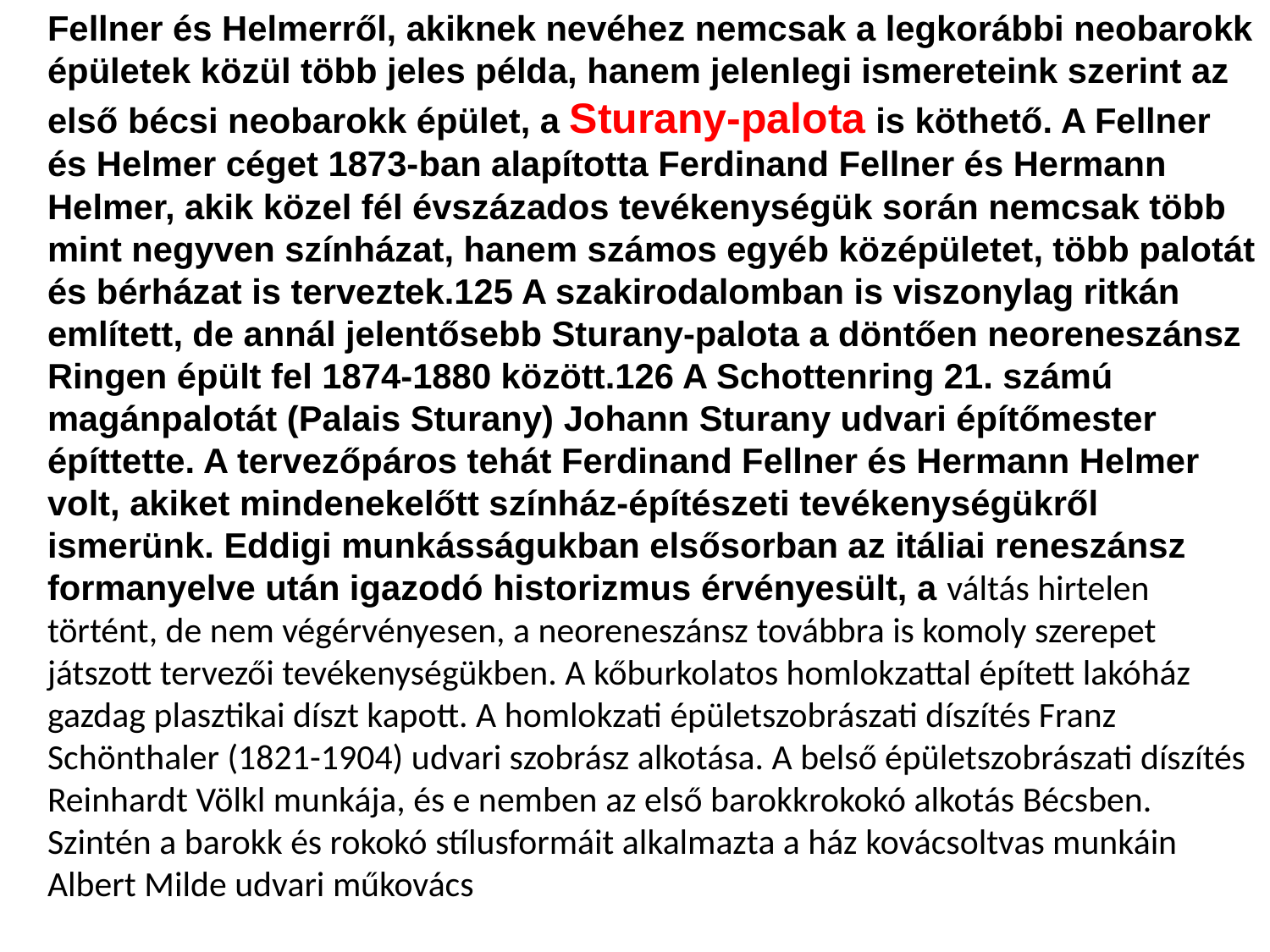

Fellner és Helmerről, akiknek nevéhez nemcsak a legkorábbi neobarokk épületek közül több jeles példa, hanem jelenlegi ismereteink szerint az első bécsi neobarokk épület, a Sturany-palota is köthető. A Fellner és Helmer céget 1873-ban alapította Ferdinand Fellner és Hermann Helmer, akik közel fél évszázados tevékenységük során nemcsak több mint negyven színházat, hanem számos egyéb középületet, több palotát és bérházat is terveztek.125 A szakirodalomban is viszonylag ritkán említett, de annál jelentősebb Sturany-palota a döntően neoreneszánsz Ringen épült fel 1874-1880 között.126 A Schottenring 21. számú magánpalotát (Palais Sturany) Johann Sturany udvari építőmester építtette. A tervezőpáros tehát Ferdinand Fellner és Hermann Helmer volt, akiket mindenekelőtt színház-építészeti tevékenységükről ismerünk. Eddigi munkásságukban elsősorban az itáliai reneszánsz formanyelve után igazodó historizmus érvényesült, a váltás hirtelen történt, de nem végérvényesen, a neoreneszánsz továbbra is komoly szerepet játszott tervezői tevékenységükben. A kőburkolatos homlokzattal épített lakóház gazdag plasztikai díszt kapott. A homlokzati épületszobrászati díszítés Franz Schönthaler (1821-1904) udvari szobrász alkotása. A belső épületszobrászati díszítés Reinhardt Völkl munkája, és e nemben az első barokkrokokó alkotás Bécsben. Szintén a barokk és rokokó stílusformáit alkalmazta a ház kovácsoltvas munkáin Albert Milde udvari műkovács